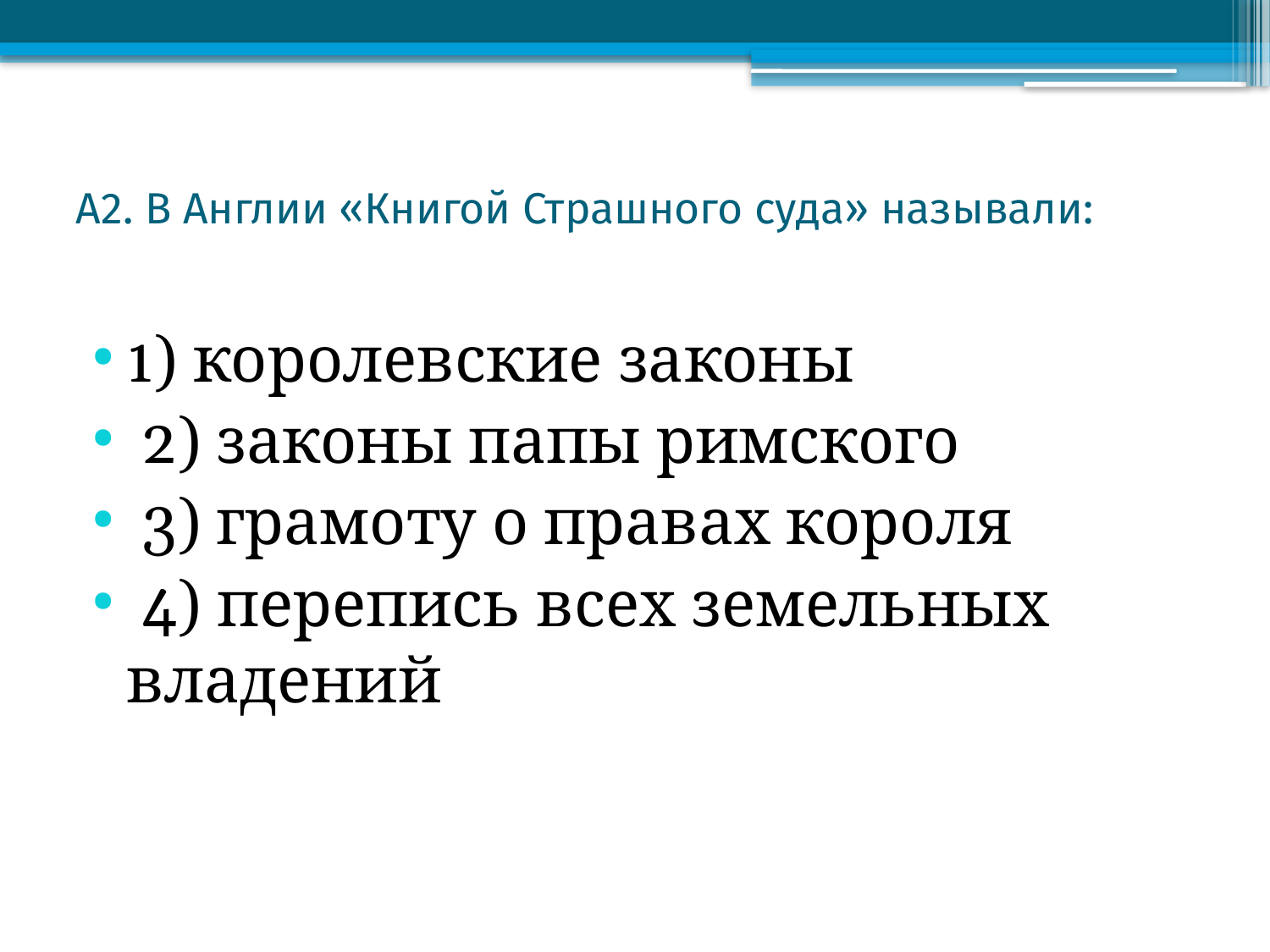

# А2. В Англии «Книгой Страшного суда» называли:
1) королевские законы
 2) законы папы римского
 3) грамоту о правах короля
 4) перепись всех земельных владений